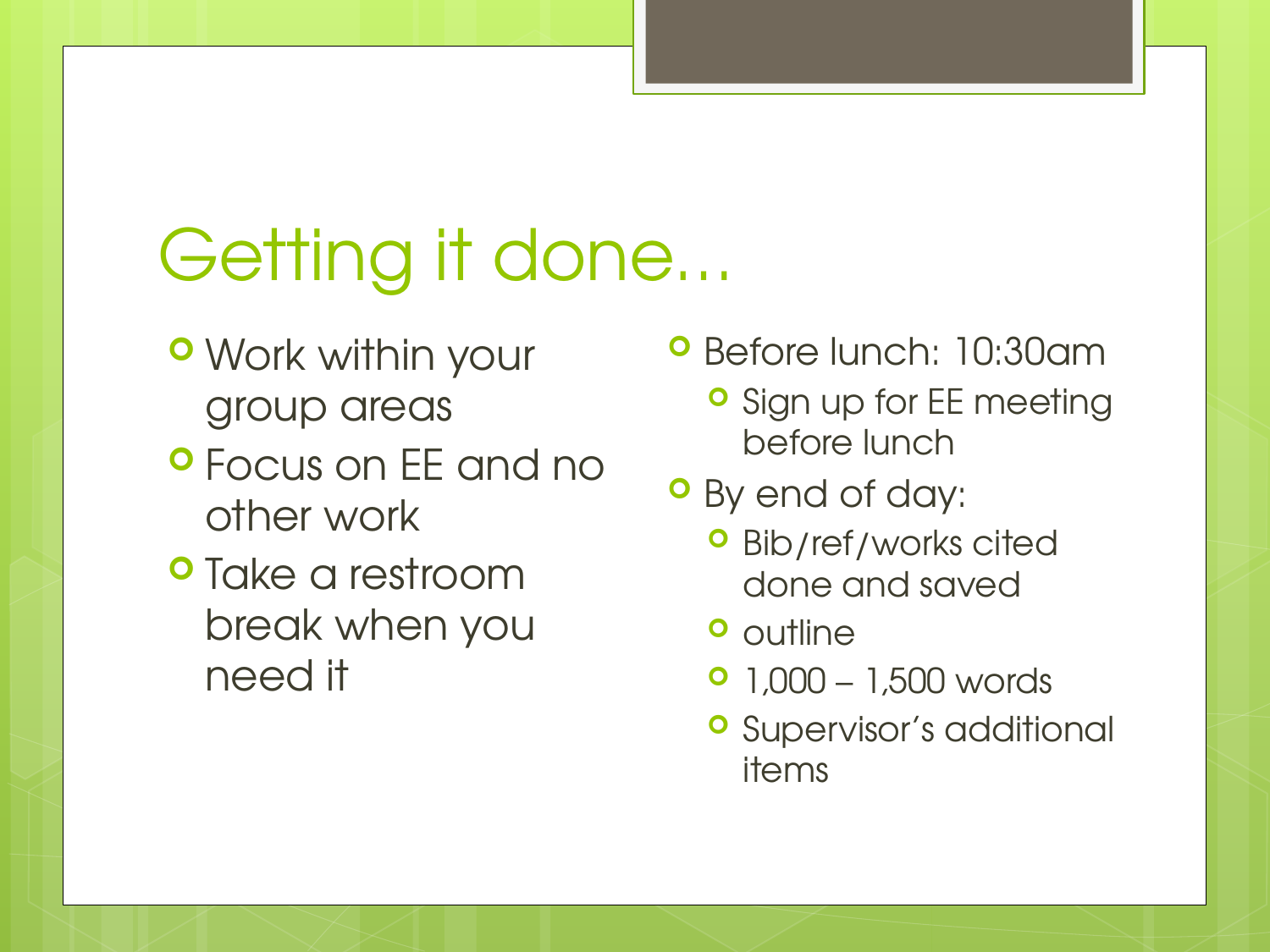

# Getting it done…
Before lunch: 10:30am
Sign up for EE meeting before lunch
By end of day:
Bib/ref/works cited done and saved
outline
1,000 – 1,500 words
Supervisor’s additional items

Work within your group areas
Focus on EE and no other work
Take a restroom break when you need it